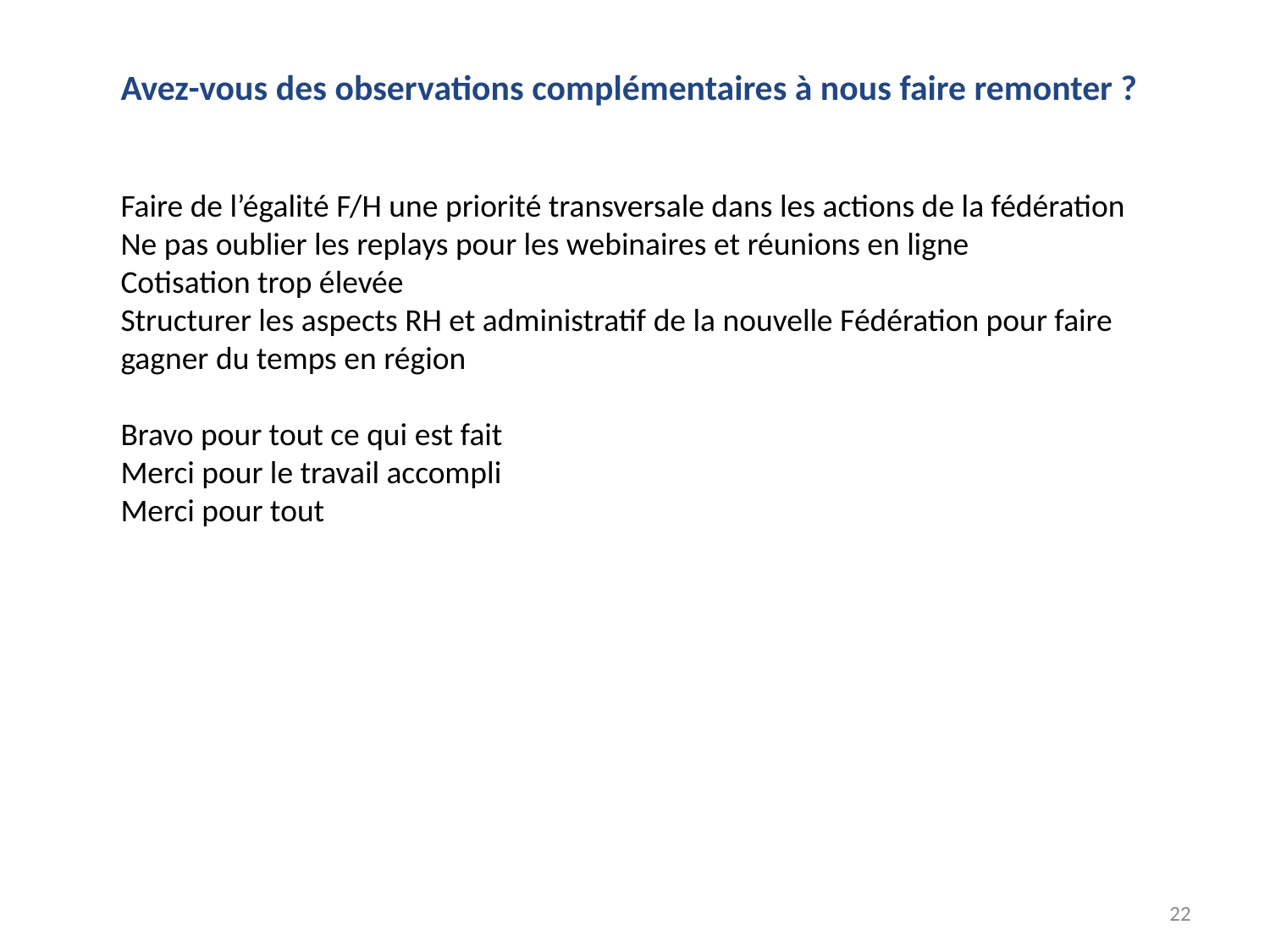

Avez-vous des observations complémentaires à nous faire remonter ?
Faire de l’égalité F/H une priorité transversale dans les actions de la fédération
Ne pas oublier les replays pour les webinaires et réunions en ligne
Cotisation trop élevée
Structurer les aspects RH et administratif de la nouvelle Fédération pour faire gagner du temps en région

Bravo pour tout ce qui est fait
Merci pour le travail accompli
Merci pour tout

22